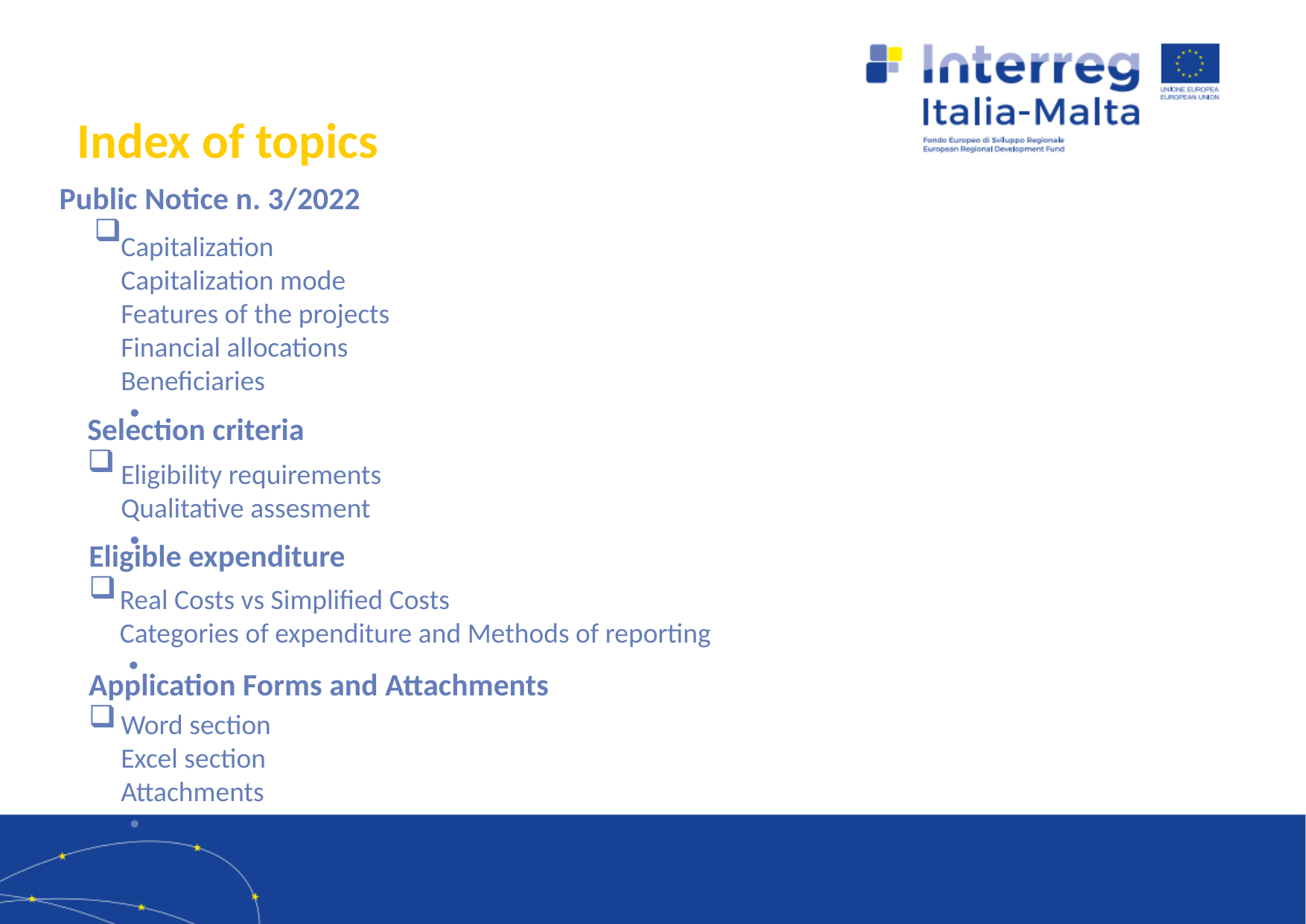

Index of topics

Public Notice n. 3/2022

Capitalization
Capitalization mode
Features of the projects
Financial allocations
Beneficiaries

Selection criteria

Eligibility requirements
Qualitative assesment

Eligible expenditure

Real Costs vs Simplified Costs
Categories of expenditure and Methods of reporting

Application Forms and Attachments

Word section
Excel section
Attachments